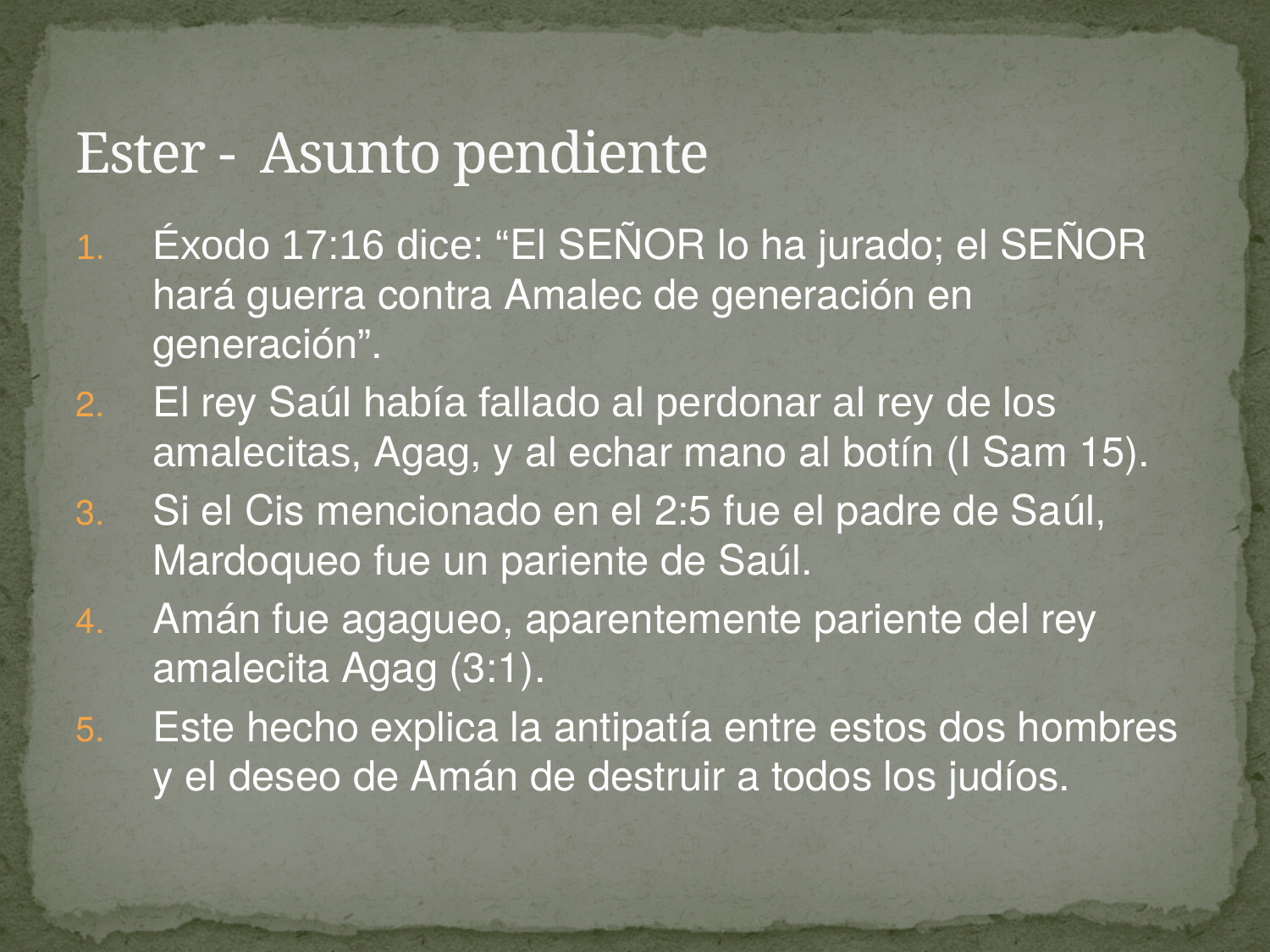

# Ester -  Asunto pendiente
Éxodo 17:16 dice: “El SEÑOR lo ha jurado; el SEÑOR hará guerra contra Amalec de generación en generación”.
El rey Saúl había fallado al perdonar al rey de los amalecitas, Agag, y al echar mano al botín (I Sam 15).
Si el Cis mencionado en el 2:5 fue el padre de Saúl, Mardoqueo fue un pariente de Saúl.
Amán fue agagueo, aparentemente pariente del rey amalecita Agag (3:1).
Este hecho explica la antipatía entre estos dos hombres y el deseo de Amán de destruir a todos los judíos.